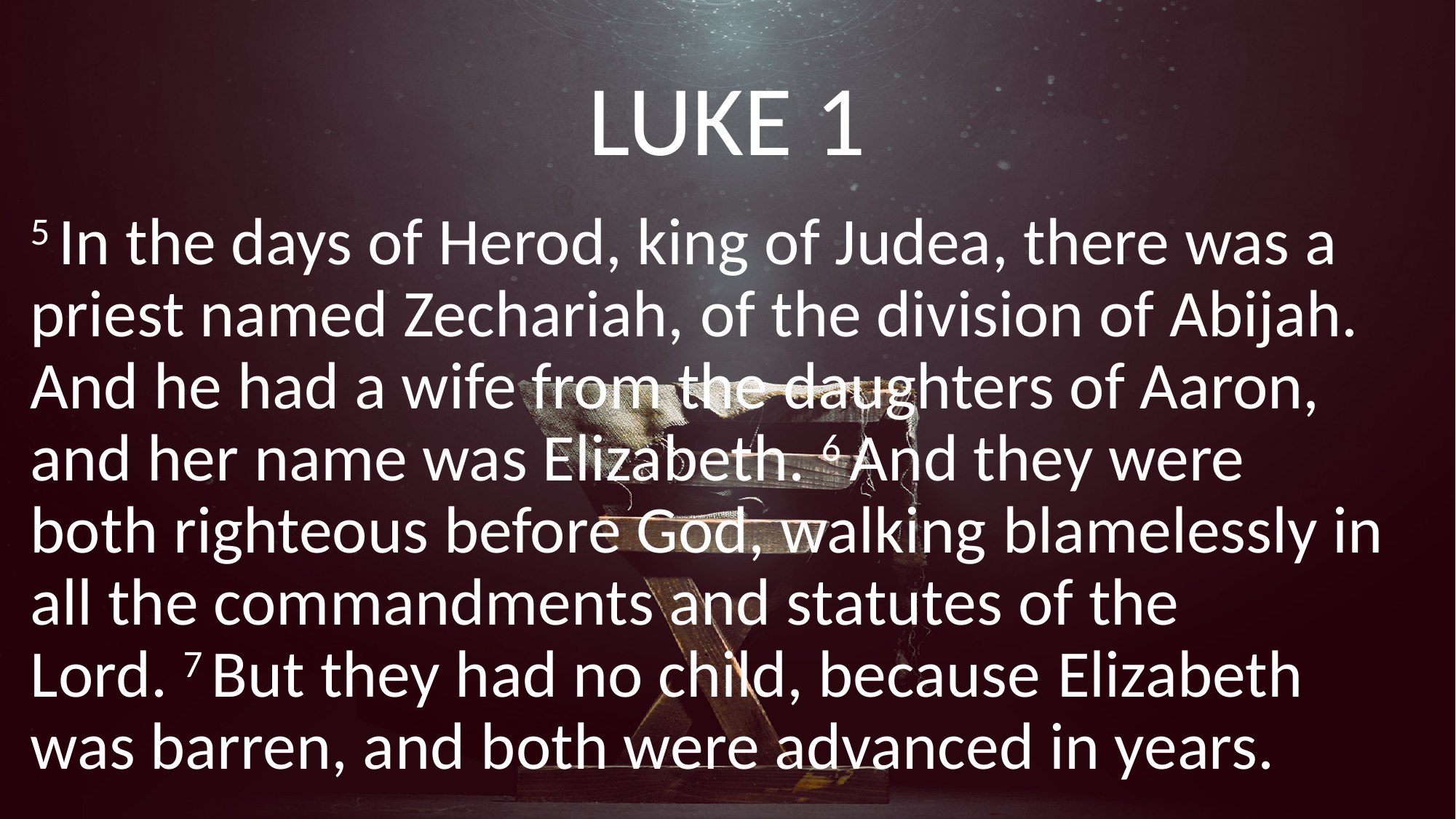

# LUKE 1
5 In the days of Herod, king of Judea, there was a priest named Zechariah, of the division of Abijah. And he had a wife from the daughters of Aaron, and her name was Elizabeth. 6 And they were both righteous before God, walking blamelessly in all the commandments and statutes of the Lord. 7 But they had no child, because Elizabeth was barren, and both were advanced in years.